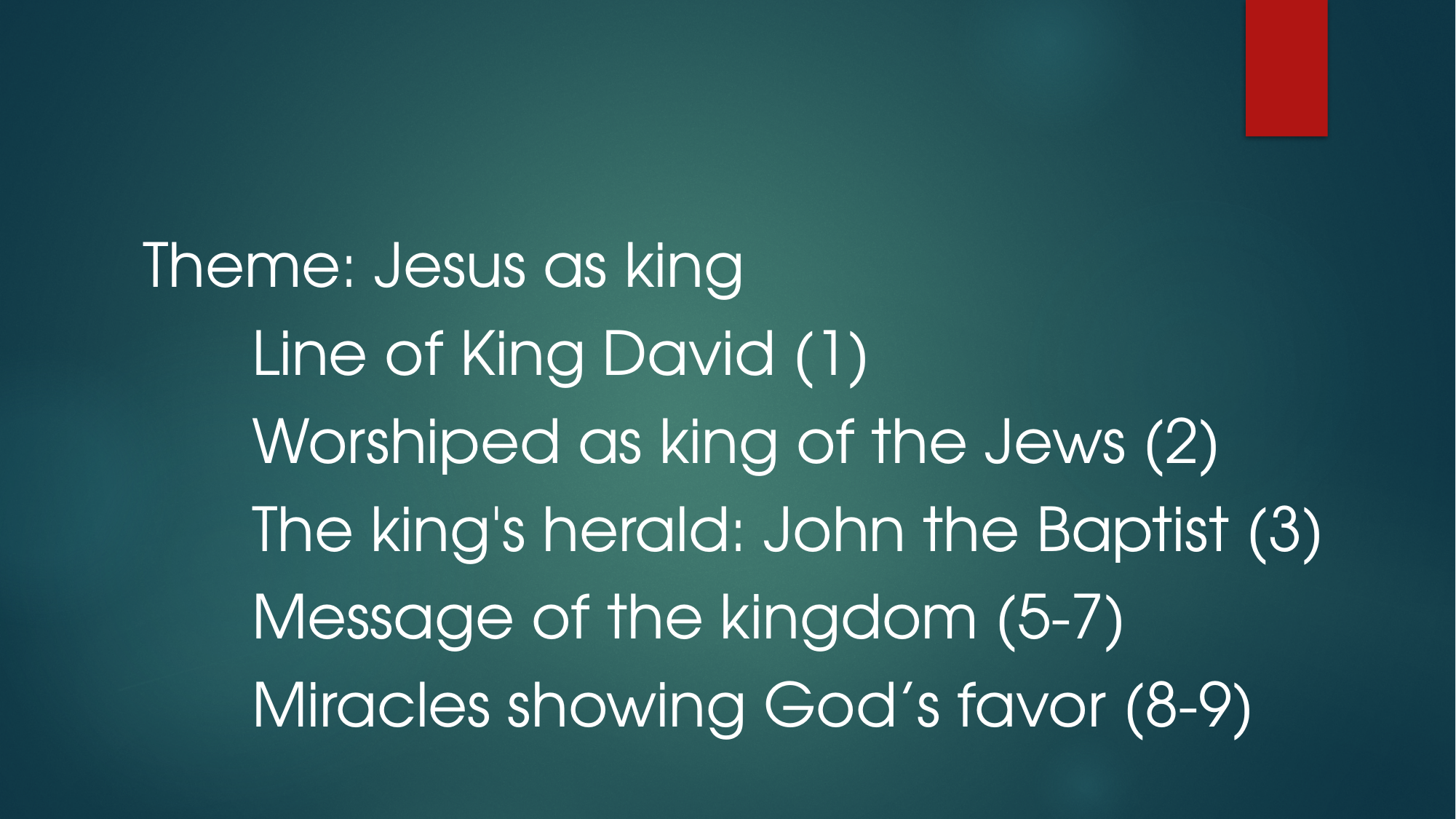

#
Theme: Jesus as king
	Line of King David (1)
	Worshiped as king of the Jews (2)
	The king's herald: John the Baptist (3)
	Message of the kingdom (5-7)
	Miracles showing God’s favor (8-9)